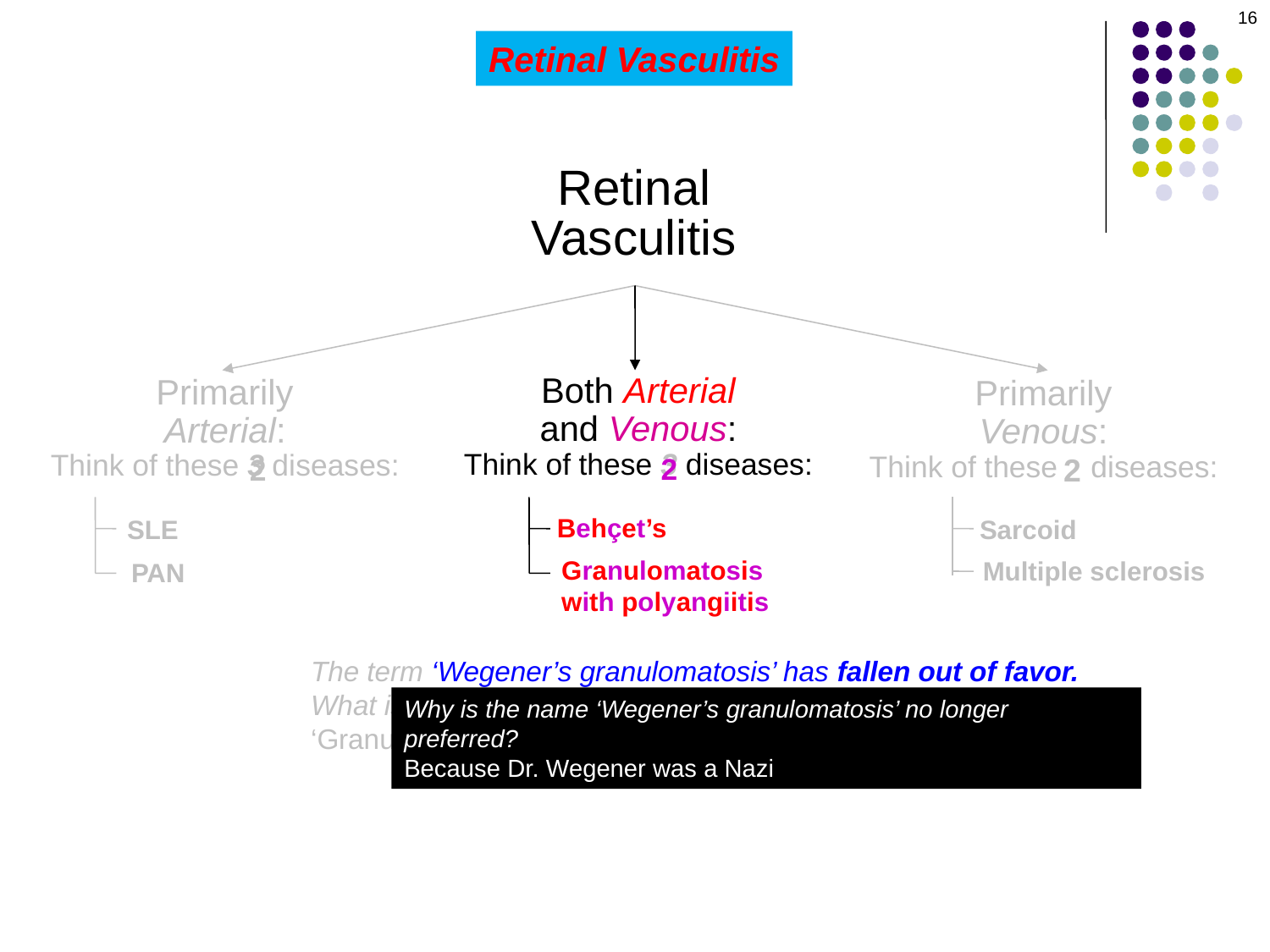

16
Retinal Vasculitis
Retinal
Vasculitis

Both Arterial
and Venous:
Think of these 3 diseases:
Primarily
Arterial:
Think of these 3 diseases:
Primarily
Venous:
Think of these 3 diseases:
2
2
2

Behçet’s
SLE
Sarcoid

Granulomatosis
with polyangiitis
Multiple sclerosis
PAN

The term ‘Wegener’s granulomatosis’ has fallen out of favor. What is the preferred name?
‘Granulomatosis with polyangiitis’
Why is the name ‘Wegener’s granulomatosis’ no longer preferred?
Because Dr. Wegener was a Nazi